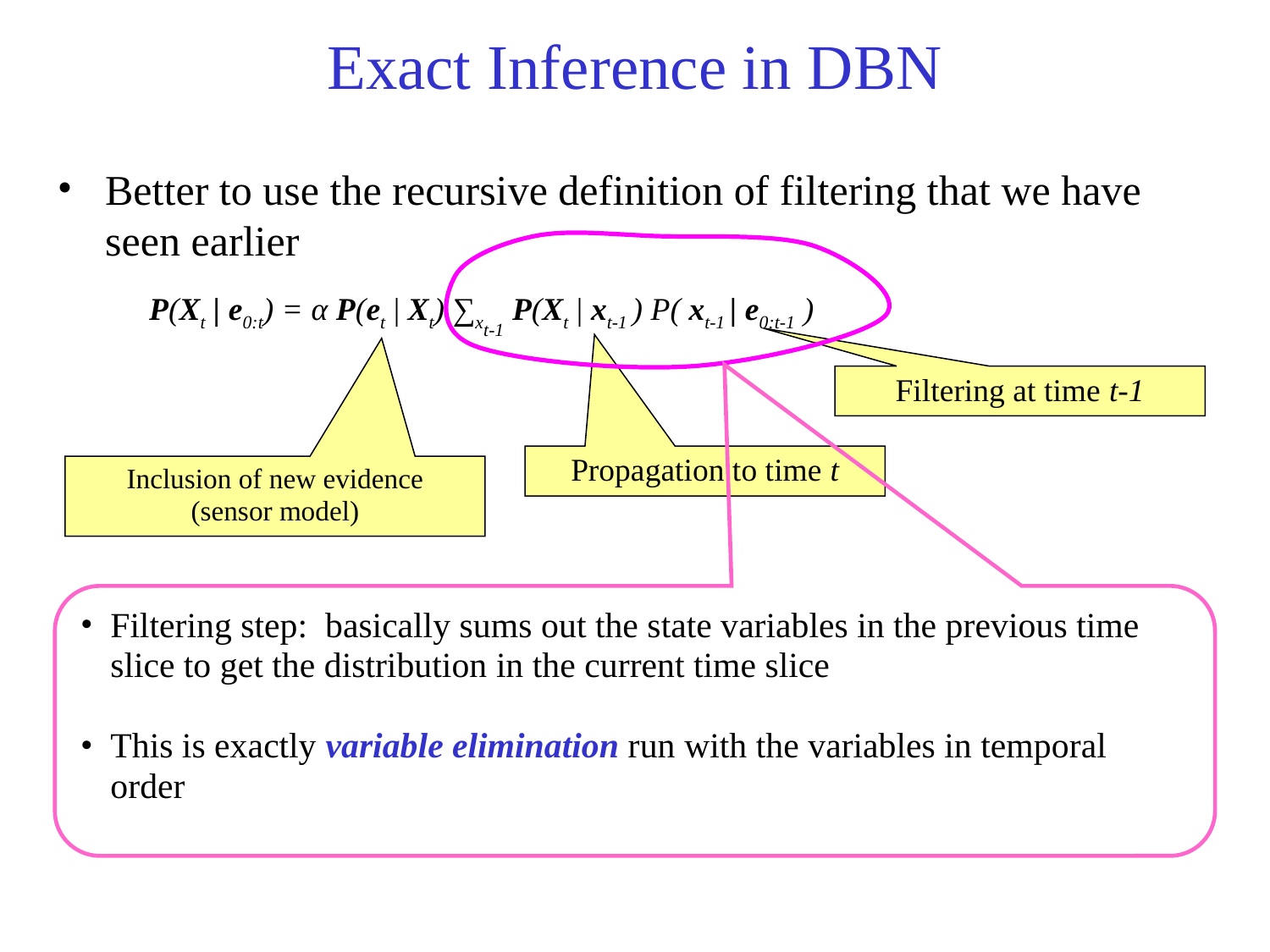

# Exact Inference in DBN
Better to use the recursive definition of filtering that we have seen earlier

 P(Xt | e0:t) = α P(et | Xt) ∑xt-1 P(Xt | xt-1 ) P( xt-1 | e0:t-1 )

Filtering at time t-1
Propagation to time t
Inclusion of new evidence
(sensor model)‏
Filtering step:  basically sums out the state variables in the previous time slice to get the distribution in the current time slice

This is exactly variable elimination run with the variables in temporal order